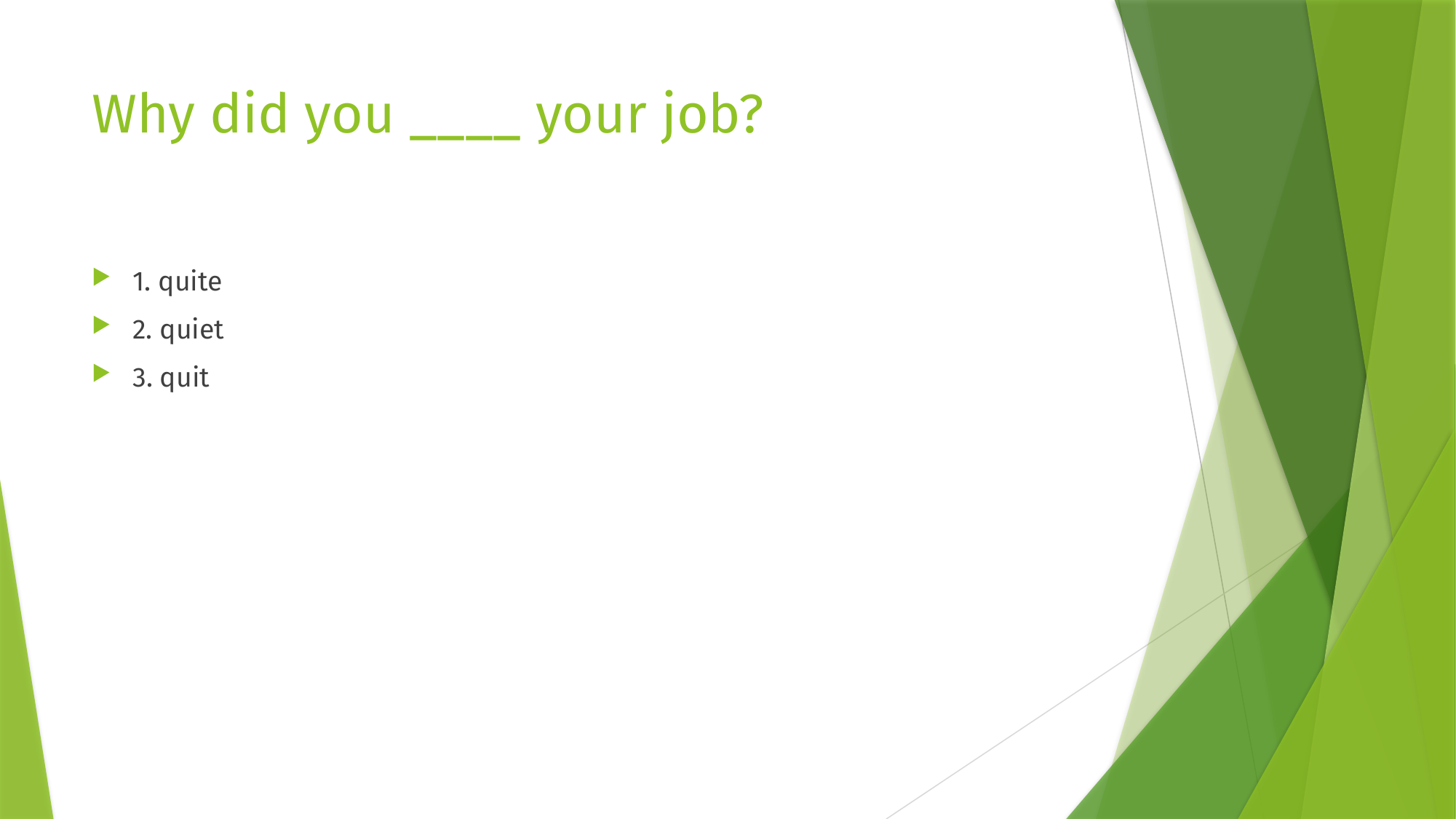

# Why did you ____ your job?
1. quite
2. quiet
3. quit